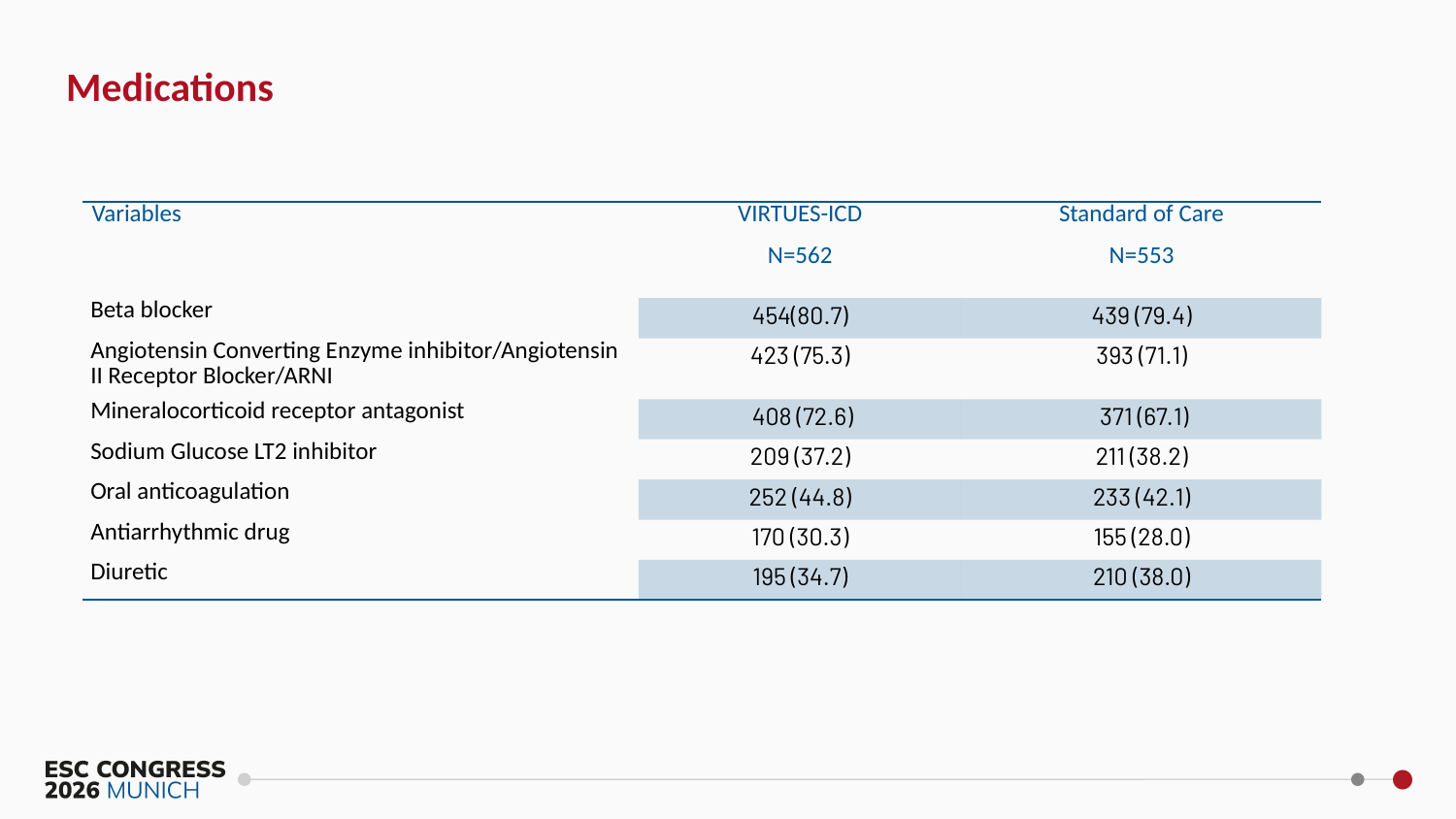

# Medications
| Variables | VIRTUES-ICD N=562 | Standard of Care N=553 |
| --- | --- | --- |
| Beta blocker | 454(80.7) | 439 (79.4) |
| Angiotensin Converting Enzyme inhibitor/Angiotensin II Receptor Blocker/ARNI | 423 (75.3) | 393 (71.1) |
| Mineralocorticoid receptor antagonist | 408 (72.6) | 371 (67.1) |
| Sodium Glucose LT2 inhibitor | 209 (37.2) | 211 (38.2) |
| Oral anticoagulation | 252 (44.8) | 233 (42.1) |
| Antiarrhythmic drug | 170 (30.3) | 155 (28.0) |
| Diuretic | 195 (34.7) | 210 (38.0) |